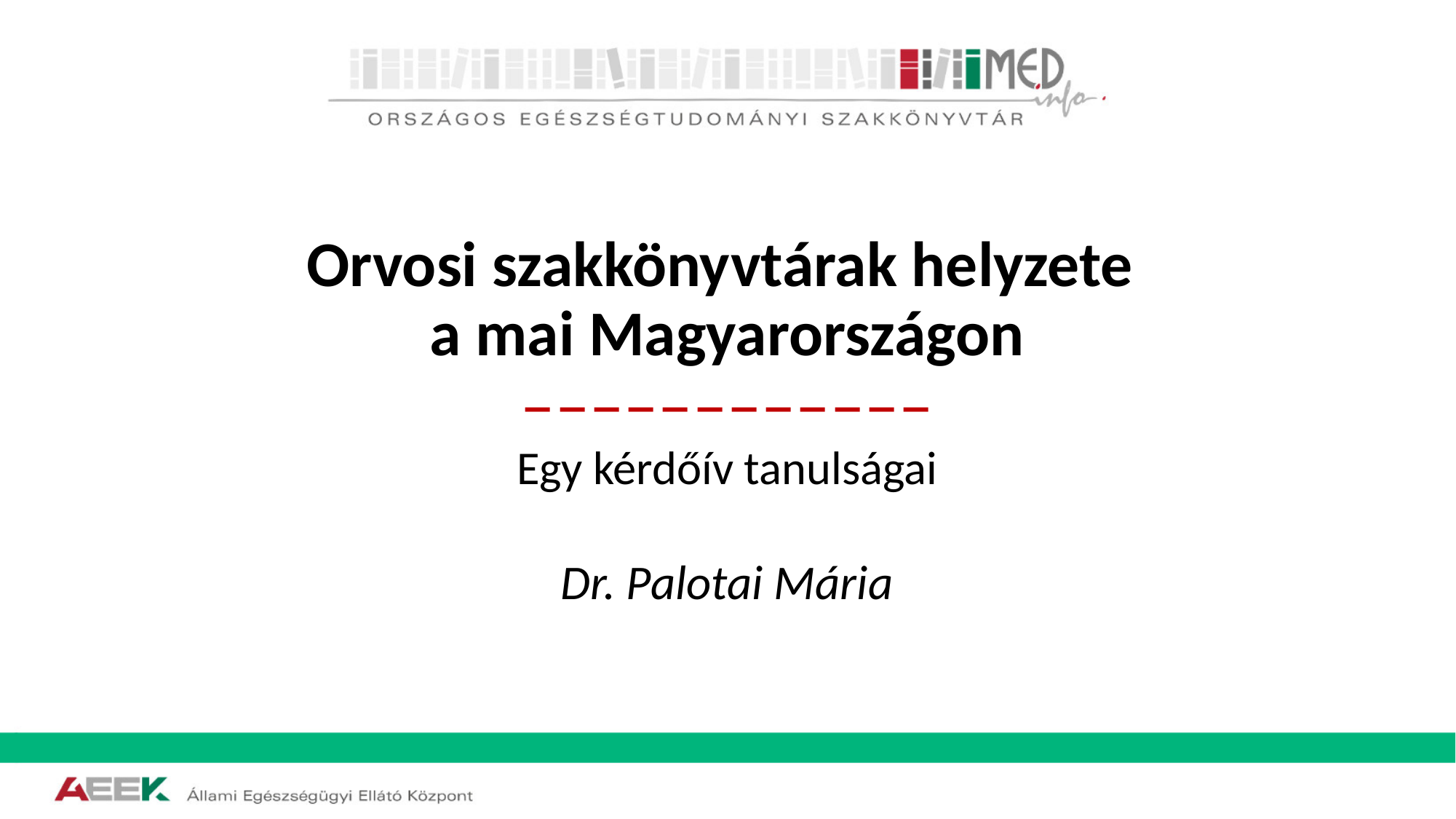

# Orvosi szakkönyvtárak helyzete a mai Magyarországon –––––––––––– Egy kérdőív tanulságai
Dr. Palotai Mária